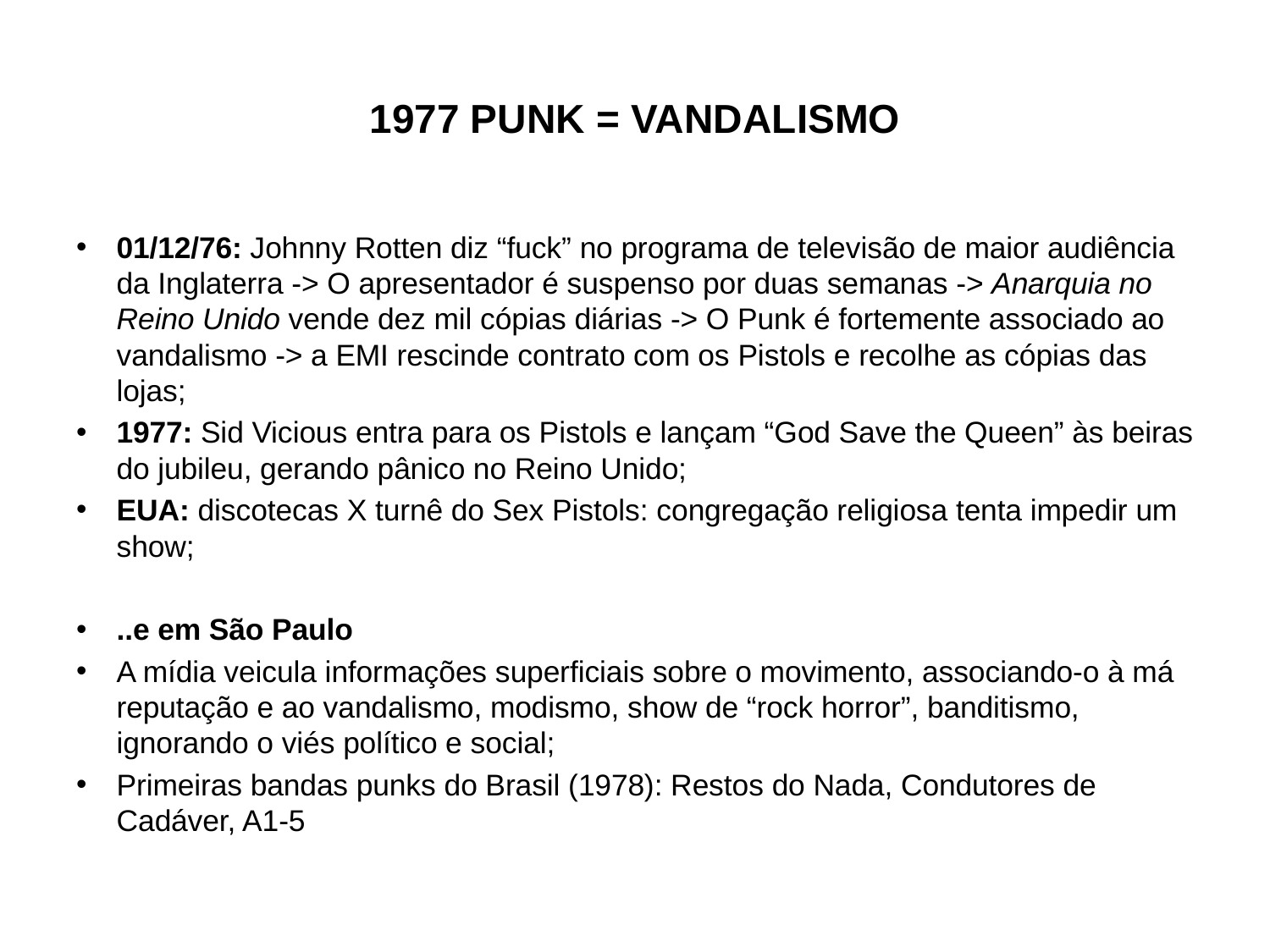

# 1977 PUNK = VANDALISMO
01/12/76: Johnny Rotten diz “fuck” no programa de televisão de maior audiência da Inglaterra -> O apresentador é suspenso por duas semanas -> Anarquia no Reino Unido vende dez mil cópias diárias -> O Punk é fortemente associado ao vandalismo -> a EMI rescinde contrato com os Pistols e recolhe as cópias das lojas;
1977: Sid Vicious entra para os Pistols e lançam “God Save the Queen” às beiras do jubileu, gerando pânico no Reino Unido;
EUA: discotecas X turnê do Sex Pistols: congregação religiosa tenta impedir um show;

..e em São Paulo
A mídia veicula informações superficiais sobre o movimento, associando-o à má reputação e ao vandalismo, modismo, show de “rock horror”, banditismo, ignorando o viés político e social;
Primeiras bandas punks do Brasil (1978): Restos do Nada, Condutores de Cadáver, A1-5